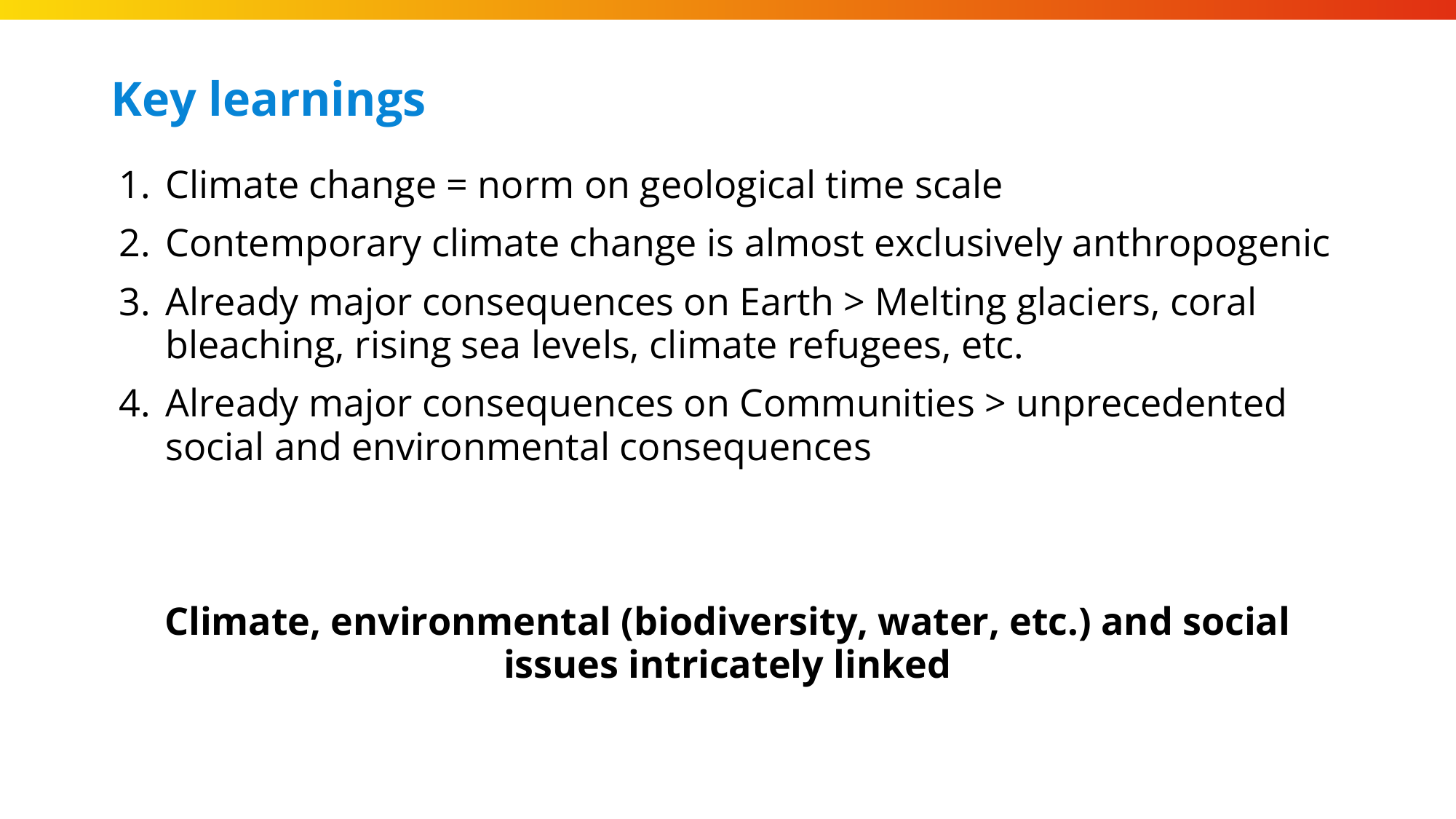

# Key learnings
Climate change = norm on geological time scale
Contemporary climate change is almost exclusively anthropogenic
Already major consequences on Earth > Melting glaciers, coral bleaching, rising sea levels, climate refugees, etc.
Already major consequences on Communities > unprecedented social and environmental consequences

Climate, environmental (biodiversity, water, etc.) and social issues intricately linked